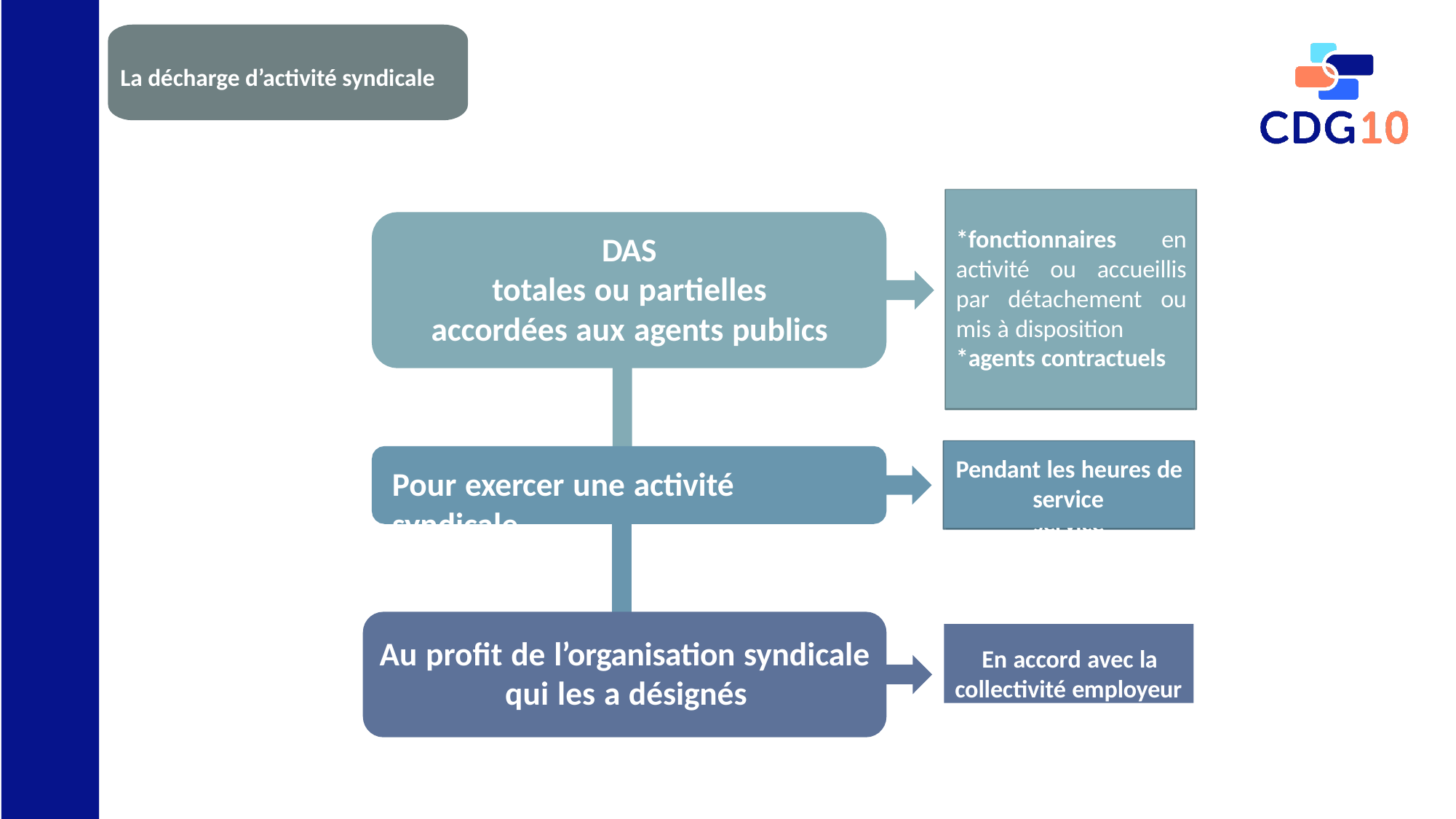

La décharge d’activité syndicale

*fonctionnaires    en activité  ou  accueillis par  détachement  ou mis à disposition
*agents contractuels
DAS
totales ou partielles accordées aux agents publics
*fonctionnaires    en
activité  ou  accueillis par  détachement  ou mis à disposition
*agents contractuels

Pendant les heures de service

Pendant les heures de
service
Pour exercer une activité syndicale

En accord avec la collectivité employeur
Au profit de l’organisation syndicale qui les a désignés